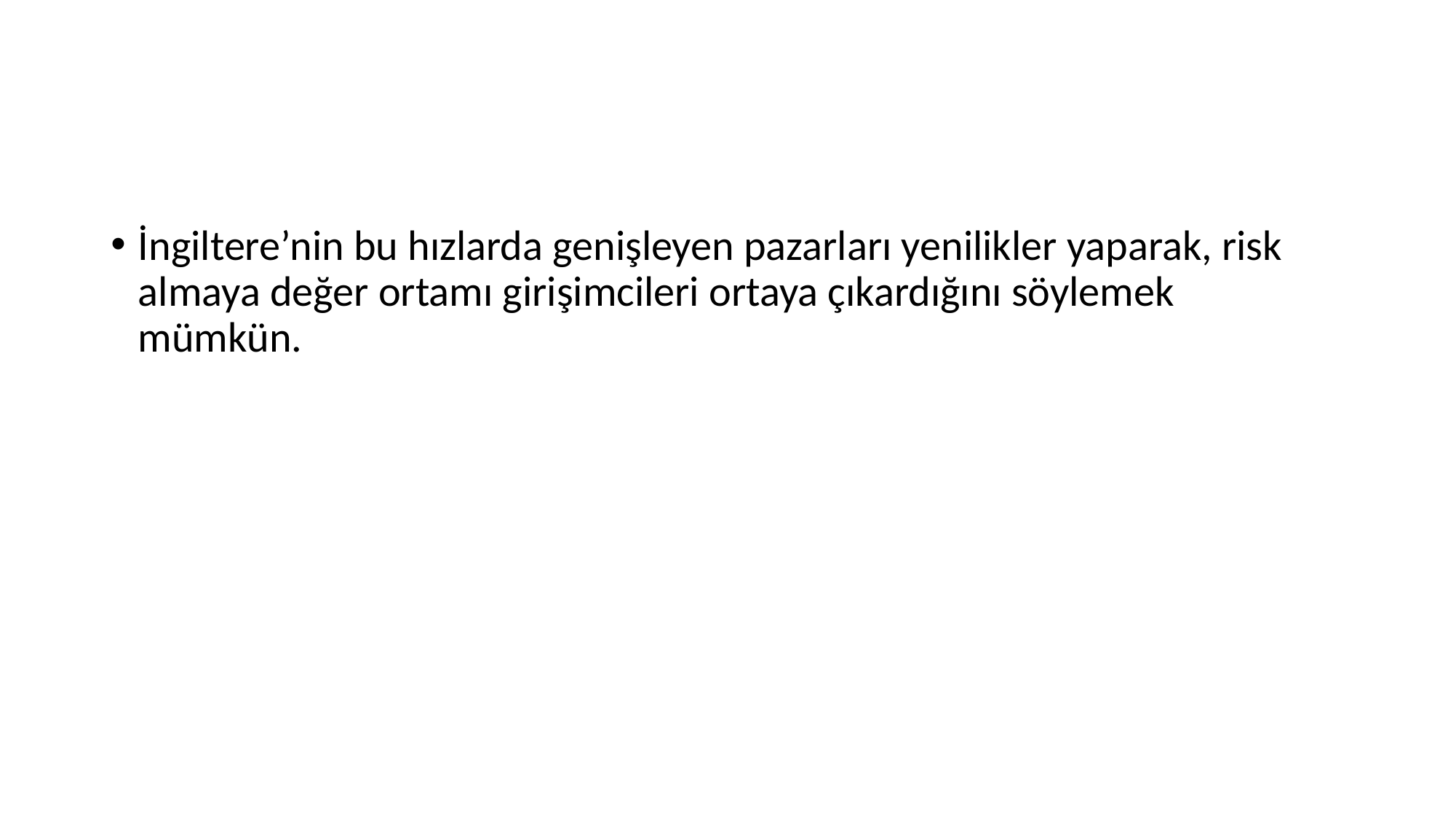

İngiltere’nin bu hızlarda genişleyen pazarları yenilikler yaparak, risk almaya değer ortamı girişimcileri ortaya çıkardığını söylemek mümkün.